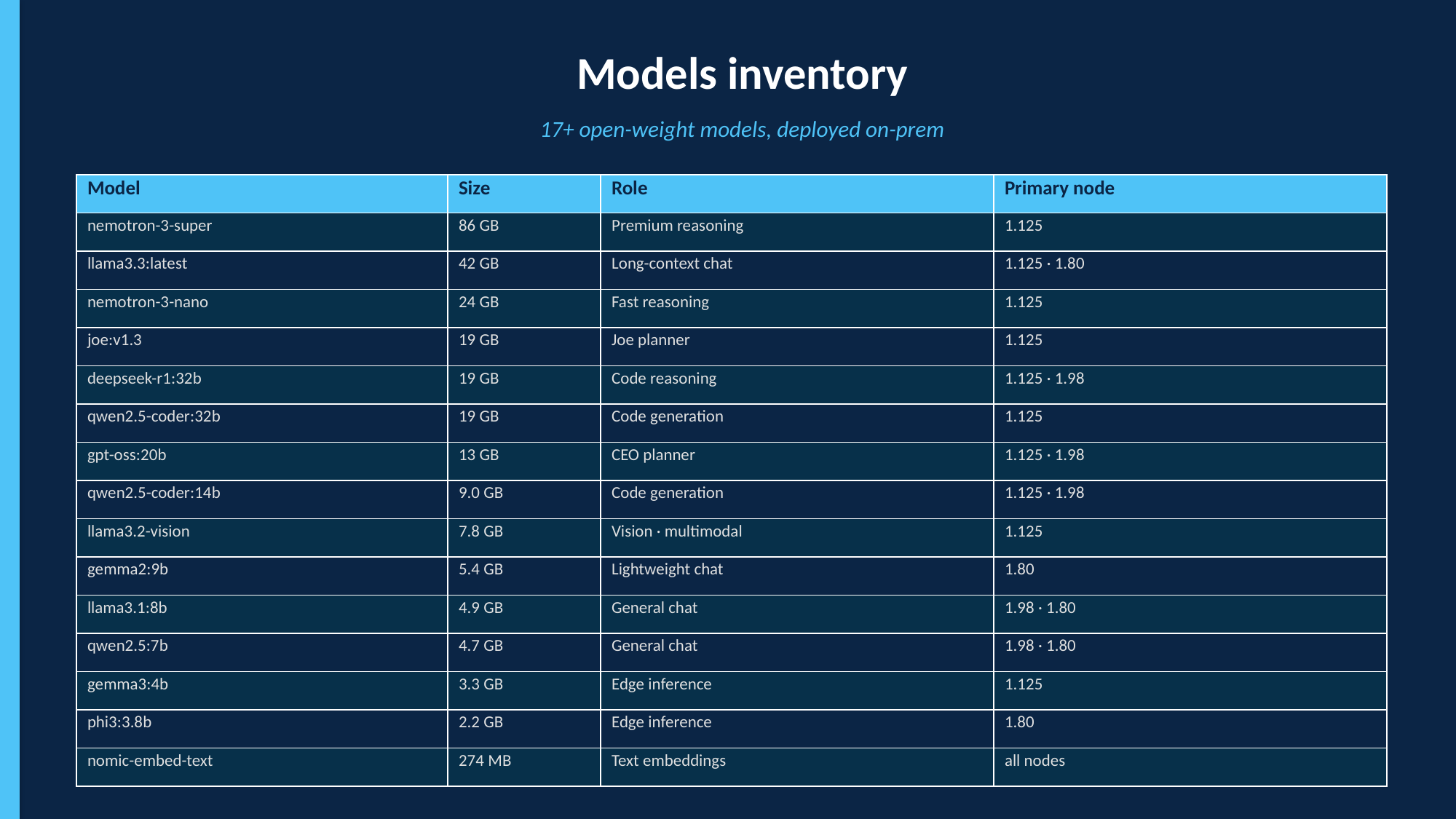

Models inventory
17+ open-weight models, deployed on-prem
| Model | Size | Role | Primary node |
| --- | --- | --- | --- |
| nemotron-3-super | 86 GB | Premium reasoning | 1.125 |
| llama3.3:latest | 42 GB | Long-context chat | 1.125 · 1.80 |
| nemotron-3-nano | 24 GB | Fast reasoning | 1.125 |
| joe:v1.3 | 19 GB | Joe planner | 1.125 |
| deepseek-r1:32b | 19 GB | Code reasoning | 1.125 · 1.98 |
| qwen2.5-coder:32b | 19 GB | Code generation | 1.125 |
| gpt-oss:20b | 13 GB | CEO planner | 1.125 · 1.98 |
| qwen2.5-coder:14b | 9.0 GB | Code generation | 1.125 · 1.98 |
| llama3.2-vision | 7.8 GB | Vision · multimodal | 1.125 |
| gemma2:9b | 5.4 GB | Lightweight chat | 1.80 |
| llama3.1:8b | 4.9 GB | General chat | 1.98 · 1.80 |
| qwen2.5:7b | 4.7 GB | General chat | 1.98 · 1.80 |
| gemma3:4b | 3.3 GB | Edge inference | 1.125 |
| phi3:3.8b | 2.2 GB | Edge inference | 1.80 |
| nomic-embed-text | 274 MB | Text embeddings | all nodes |